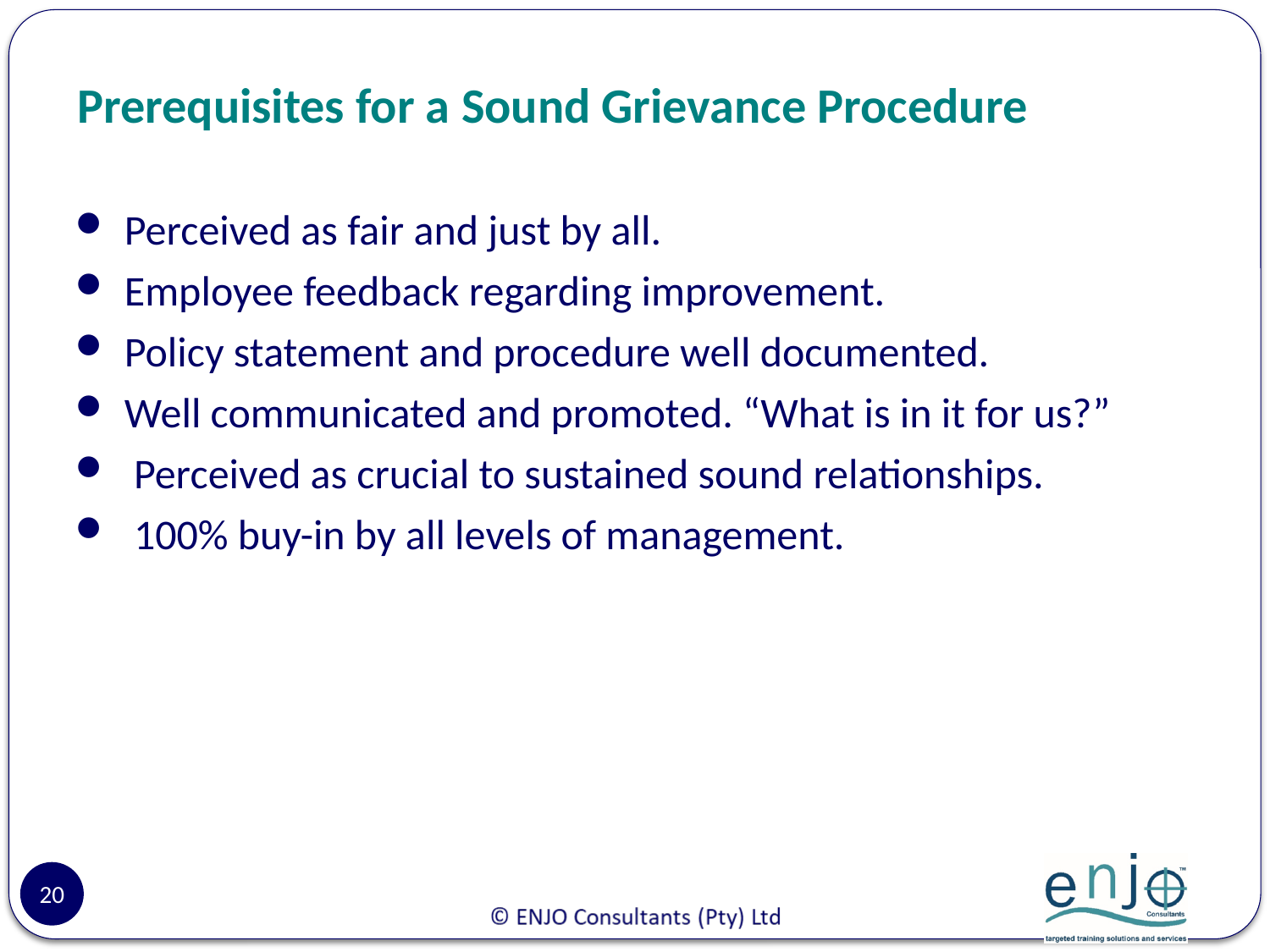

# Prerequisites for a Sound Grievance Procedure
Perceived as fair and just by all.
Employee feedback regarding improvement.
Policy statement and procedure well documented.
Well communicated and promoted. “What is in it for us?”
 Perceived as crucial to sustained sound relationships.
 100% buy-in by all levels of management.
20